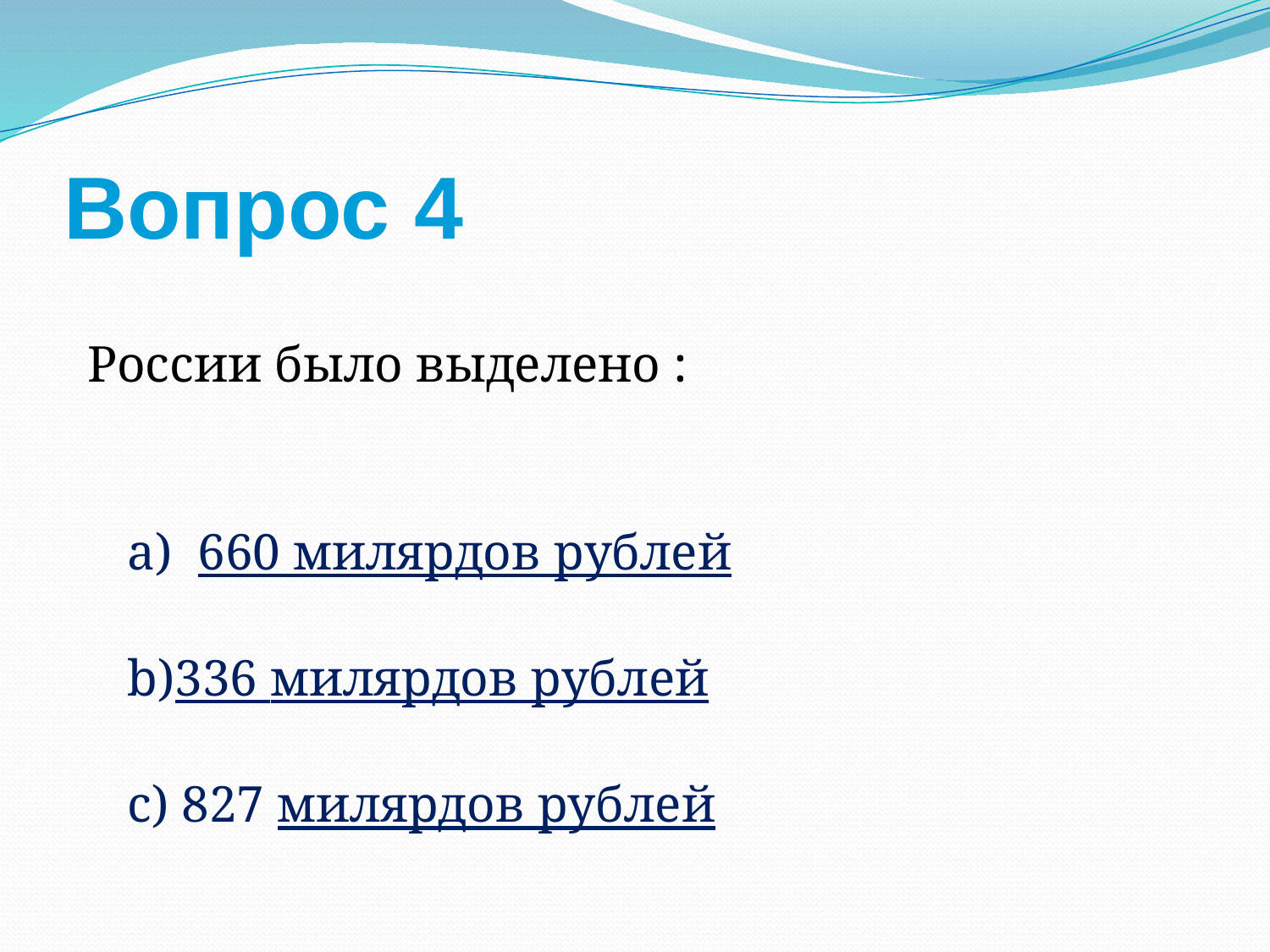

# Вопрос 4
России было выделено :

a)  660 милярдов рублей

336 милярдов рублей

c) 827 милярдов рублей